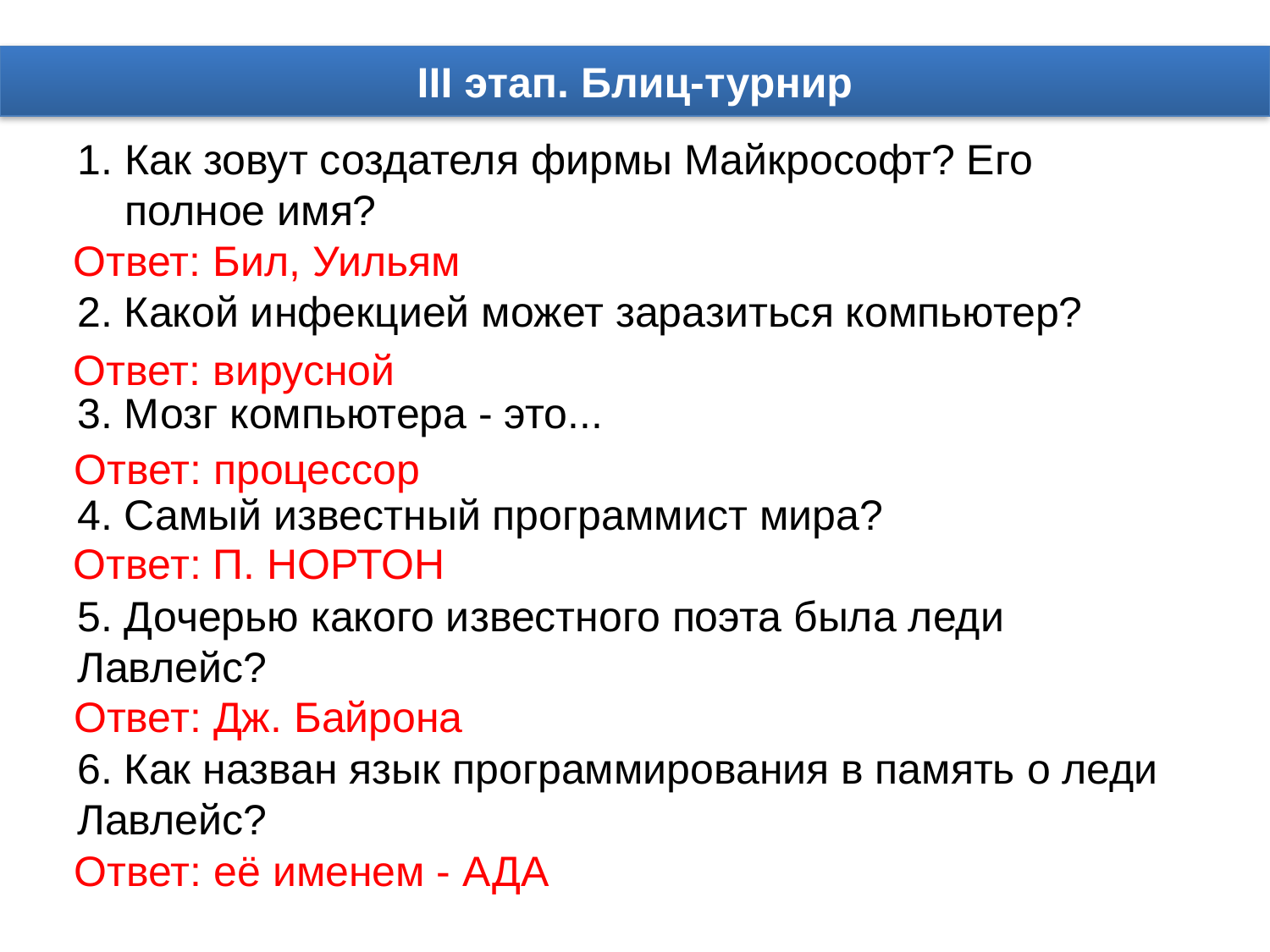

III этап. Блиц-турнир
Как зовут создателя фирмы Майкрософт? Его полное имя?

2. Какой инфекцией может заразиться компьютер?

3. Мозг компьютера - это...

4. Самый известный программист мира?

5. Дочерью какого известного поэта была леди Лавлейс?

6. Как назван язык программирования в память о леди Лавлейс?
Ответ: Бил, Уильям
Ответ: вирусной
Ответ: процессор
Ответ: П. НОРТОН
Ответ: Дж. Байрона
Ответ: её именем - АДА